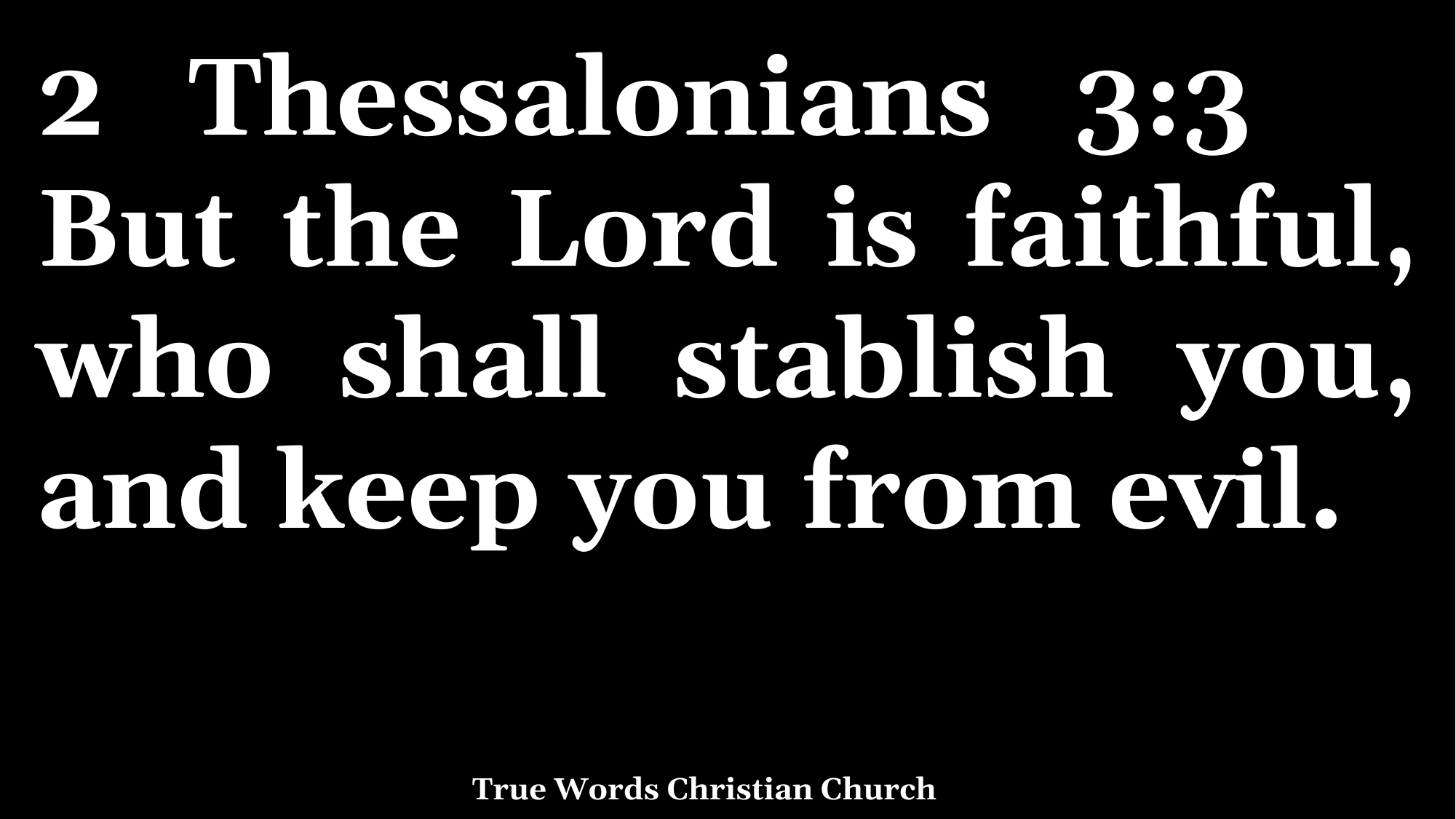

2 Thessalonians 3:3   But the Lord is faithful, who shall stablish you, and keep you from evil.
True Words Christian Church